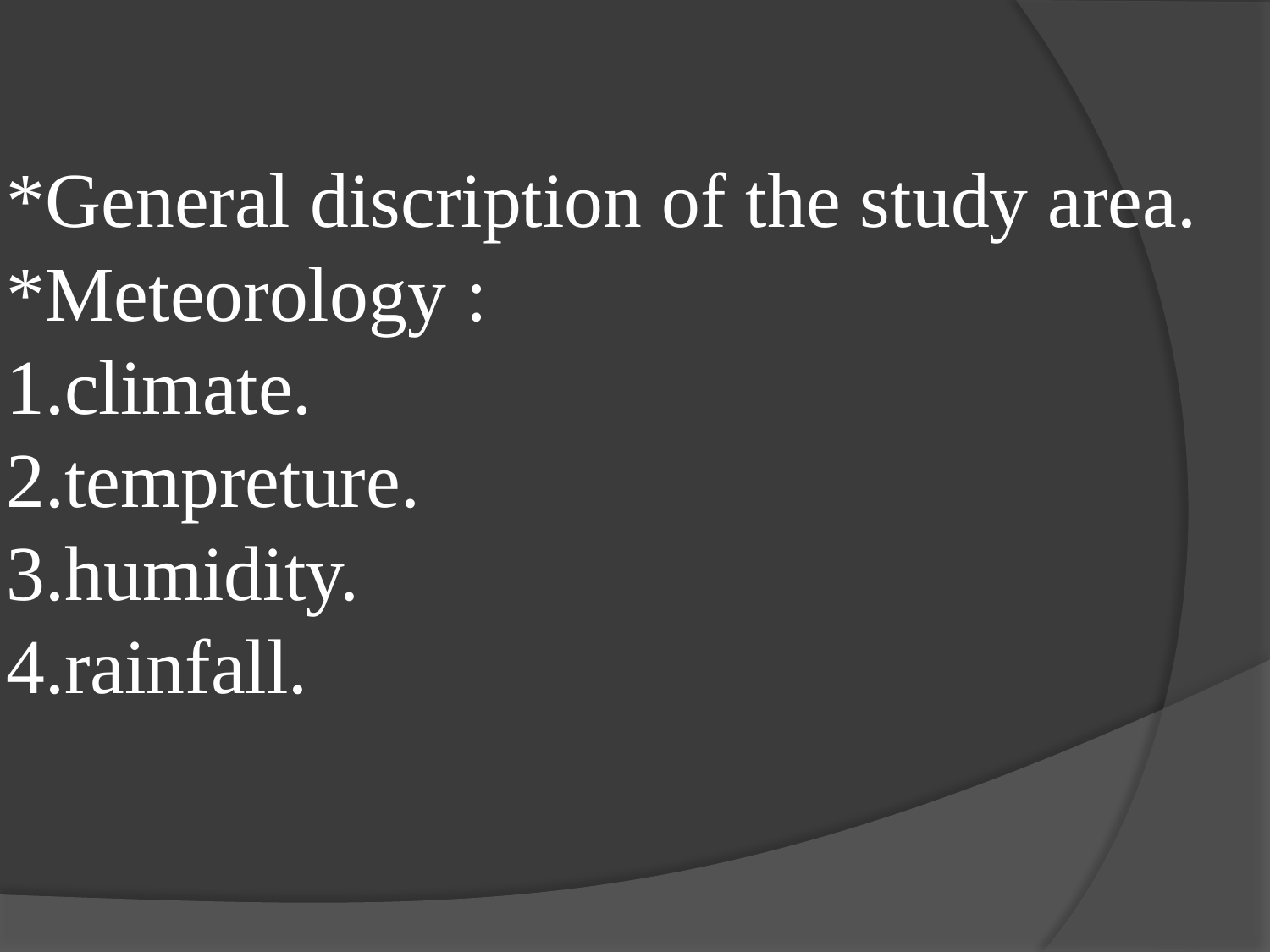

# *General discription of the study area. *Meteorology : 1.climate. 2.tempreture. 3.humidity. 4.rainfall.